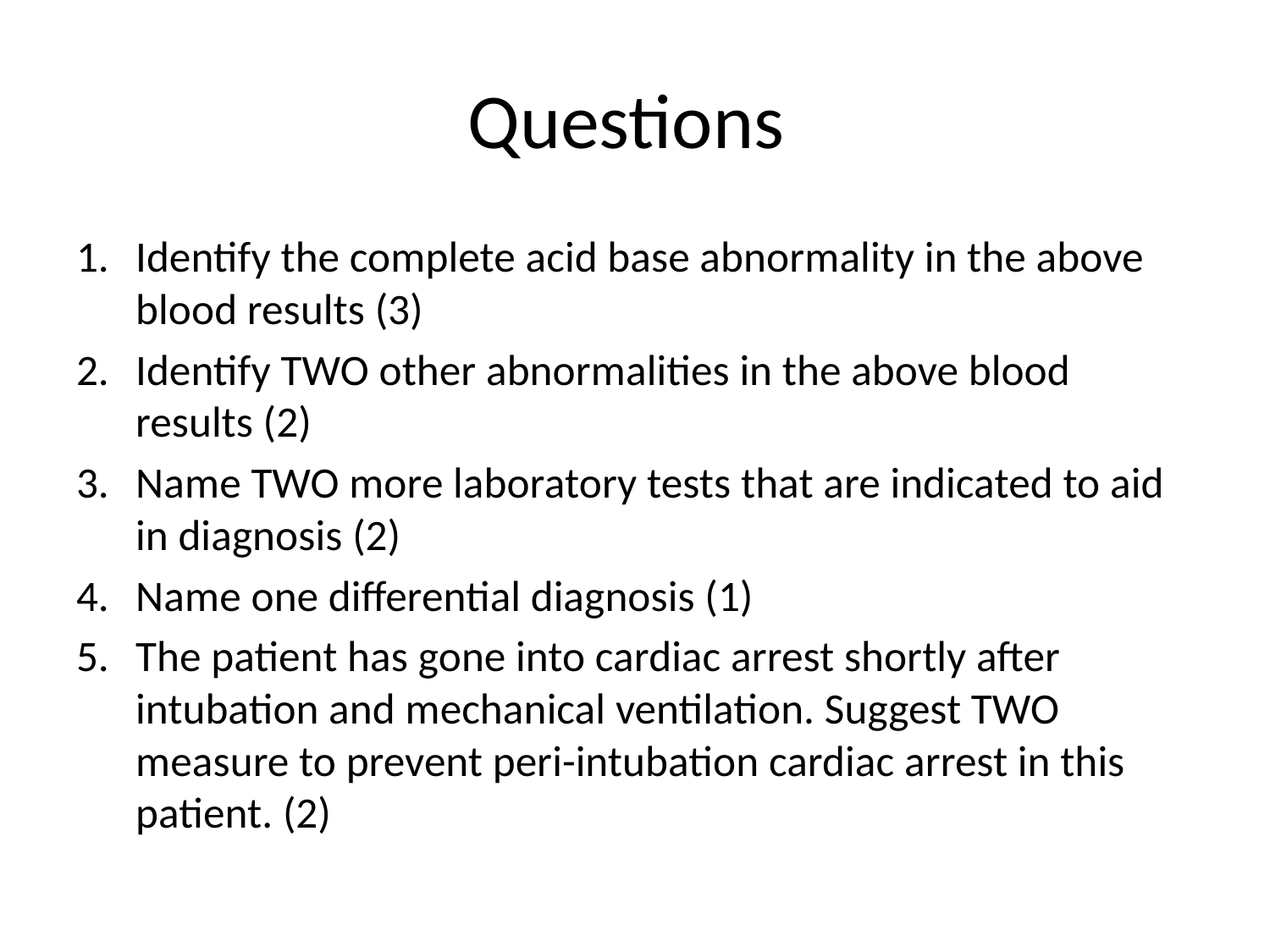

# Questions
Identify the complete acid base abnormality in the above blood results (3)
Identify TWO other abnormalities in the above blood results (2)
Name TWO more laboratory tests that are indicated to aid in diagnosis (2)
Name one differential diagnosis (1)
The patient has gone into cardiac arrest shortly after intubation and mechanical ventilation. Suggest TWO measure to prevent peri-intubation cardiac arrest in this patient. (2)